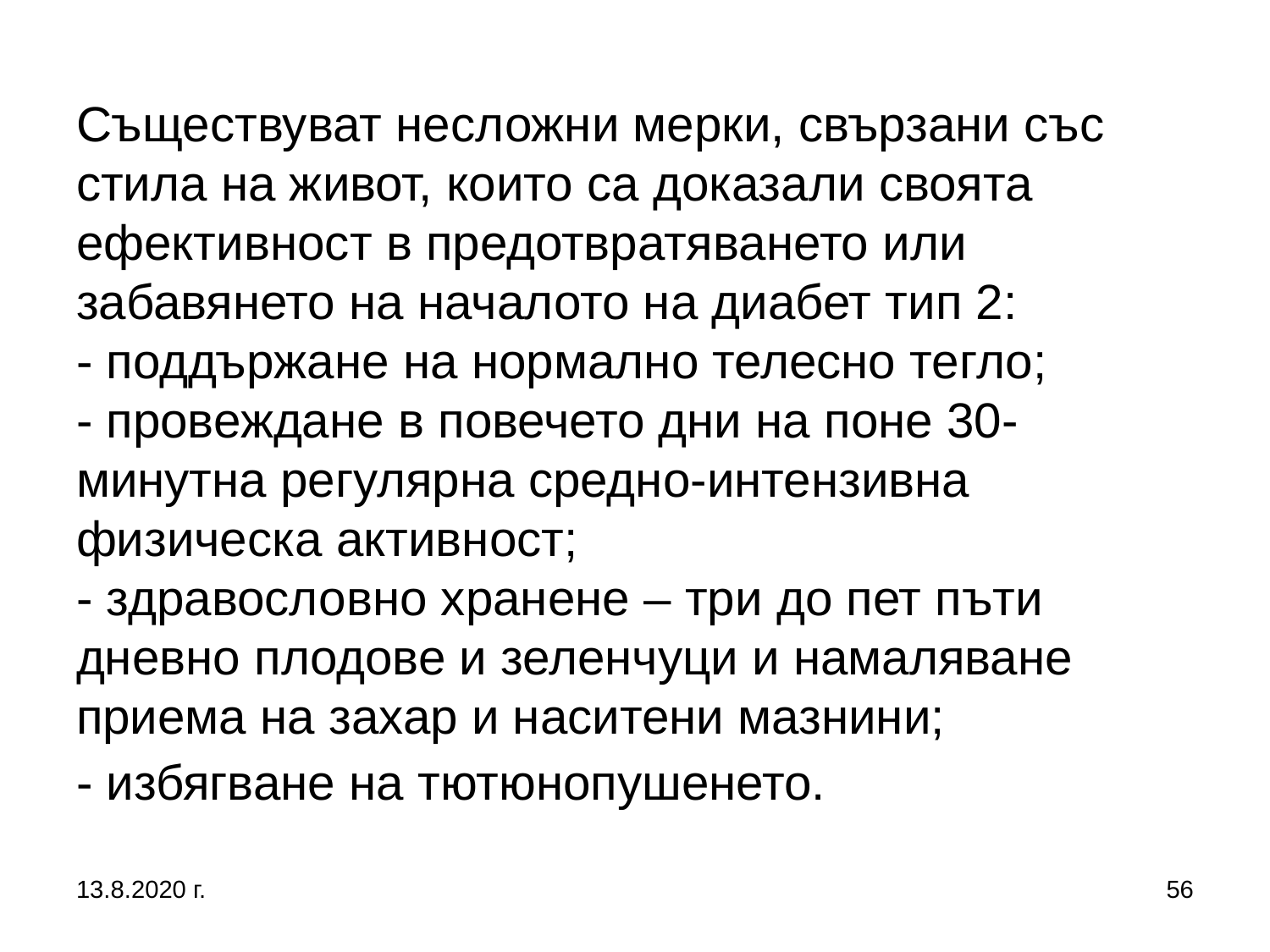

# Съществуват несложни мерки, свързани със стила на живот, които са доказали своята ефективност в предотвратяването или забавянето на началото на диабет тип 2: - поддържане на нормално телесно тегло; - провеждане в повечето дни на поне 30-минутна регулярна средно-интензивна физическа активност; - здравословно хранене – три до пет пъти дневно плодове и зеленчуци и намаляване приема на захар и наситени мазнини; - избягване на тютюнопушенето.
13.8.2020 г.
56